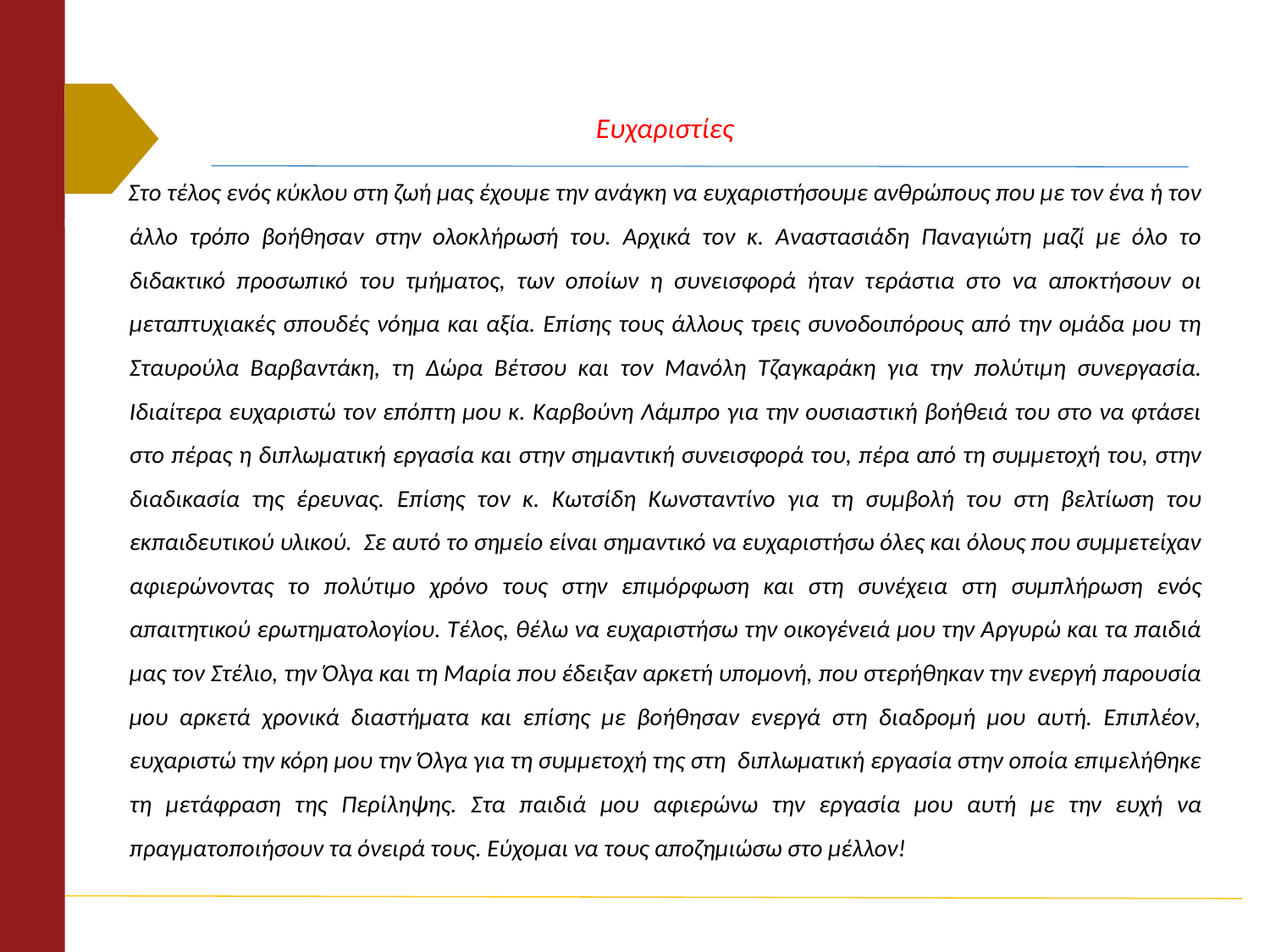

# Ευχαριστίες
     Στο τέλος ενός κύκλου στη ζωή μας έχουμε την ανάγκη να ευχαριστήσουμε ανθρώπους που με τον ένα ή τον άλλο τρόπο βοήθησαν στην ολοκλήρωσή του. Αρχικά τον κ. Αναστασιάδη Παναγιώτη μαζί με όλο το διδακτικό προσωπικό του τμήματος, των οποίων η συνεισφορά ήταν τεράστια στο να αποκτήσουν οι μεταπτυχιακές σπουδές νόημα και αξία. Επίσης τους άλλους τρεις συνοδοιπόρους από την ομάδα μου τη Σταυρούλα Βαρβαντάκη, τη Δώρα Βέτσου και τον Μανόλη Τζαγκαράκη για την πολύτιμη συνεργασία. Ιδιαίτερα ευχαριστώ τον επόπτη μου κ. Καρβούνη Λάμπρο για την ουσιαστική βοήθειά του στο να φτάσει στο πέρας η διπλωματική εργασία και στην σημαντική συνεισφορά του, πέρα από τη συμμετοχή του, στην διαδικασία της έρευνας. Επίσης τον κ. Κωτσίδη Κωνσταντίνο για τη συμβολή του στη βελτίωση του εκπαιδευτικού υλικού.  Σε αυτό το σημείο είναι σημαντικό να ευχαριστήσω όλες και όλους που συμμετείχαν αφιερώνοντας το πολύτιμο χρόνο τους στην επιμόρφωση και στη συνέχεια στη συμπλήρωση ενός απαιτητικού ερωτηματολογίου. Τέλος, θέλω να ευχαριστήσω την οικογένειά μου την Αργυρώ και τα παιδιά μας τον Στέλιο, την Όλγα και τη Μαρία που έδειξαν αρκετή υπομονή, που στερήθηκαν την ενεργή παρουσία μου αρκετά χρονικά διαστήματα και επίσης με βοήθησαν ενεργά στη διαδρομή μου αυτή. Επιπλέον, ευχαριστώ την κόρη μου την Όλγα για τη συμμετοχή της στη  διπλωματική εργασία στην οποία επιμελήθηκε τη μετάφραση της Περίληψης. Στα παιδιά μου αφιερώνω την εργασία μου αυτή με την ευχή να πραγματοποιήσουν τα όνειρά τους. Εύχομαι να τους αποζημιώσω στο μέλλον!